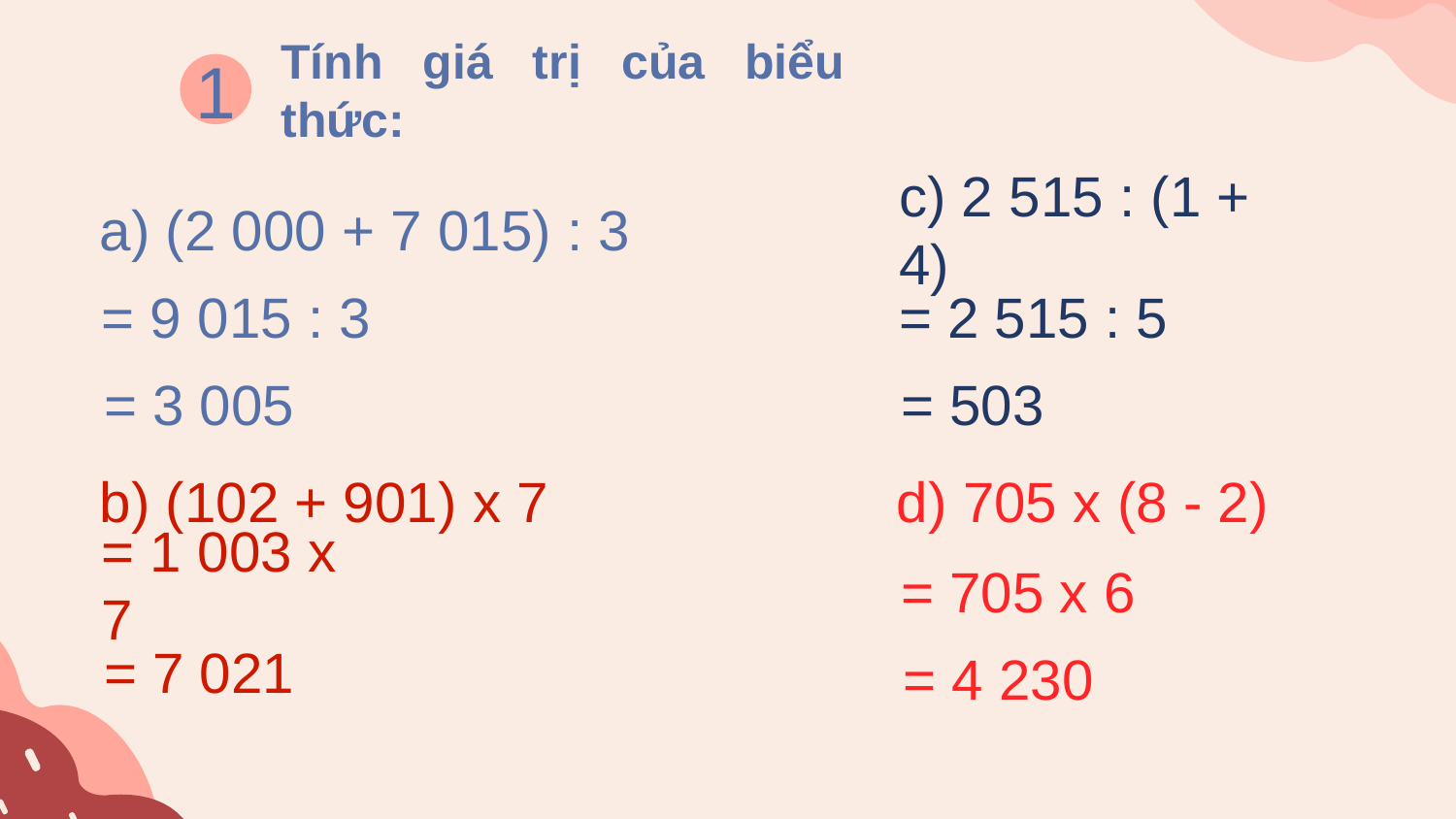

Tính giá trị của biểu thức:

1
# a) (2 000 + 7 015) : 3
c) 2 515 : (1 + 4)
= 9 015 : 3
= 2 515 : 5
= 3 005
= 503
b) (102 + 901) x 7
d) 705 x (8 - 2)
= 1 003 x 7
= 705 x 6
= 7 021
= 4 230